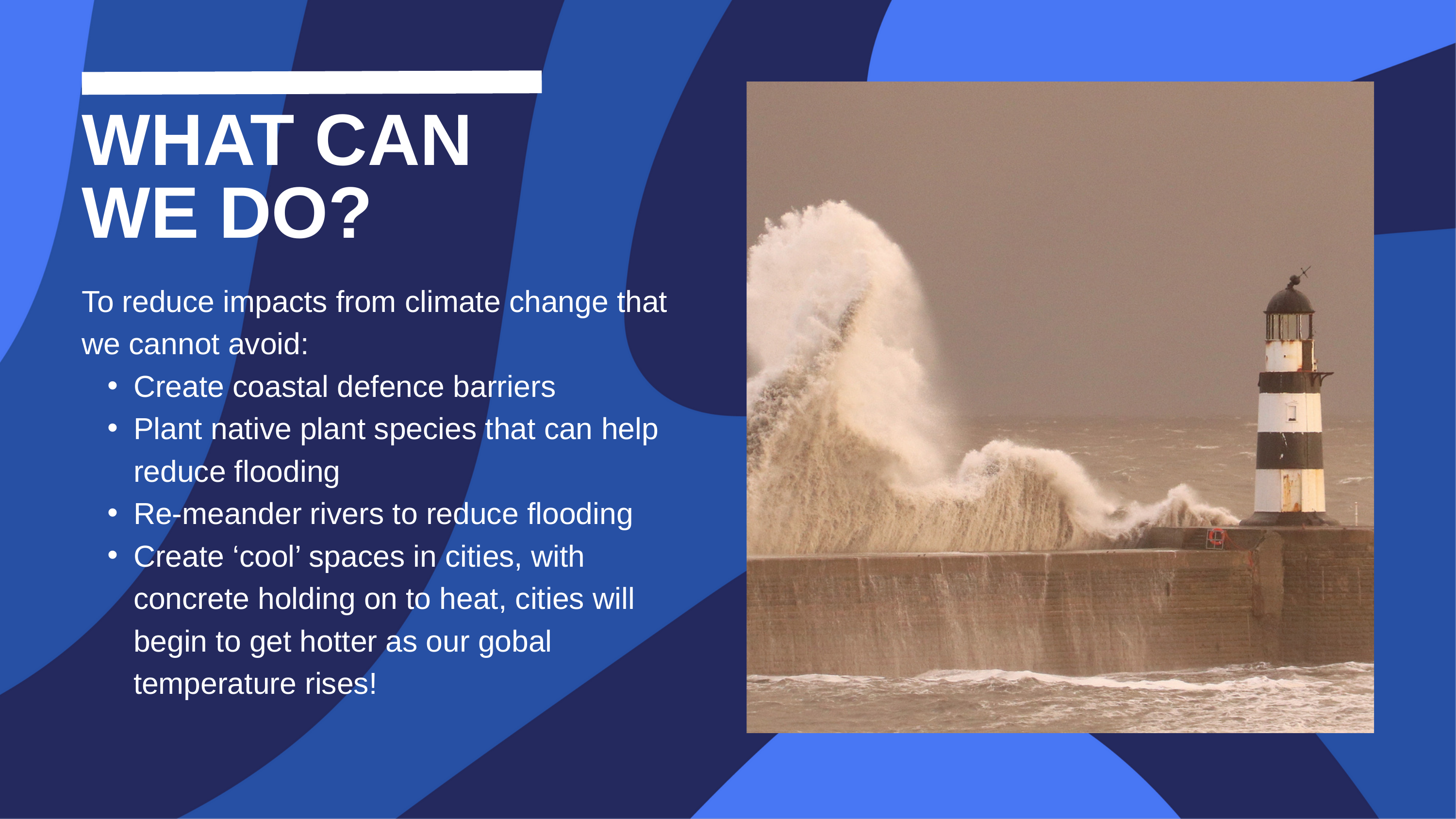

WHAT CAN WE DO?
To reduce impacts from climate change that we cannot avoid:
Create coastal defence barriers
Plant native plant species that can help reduce flooding
Re-meander rivers to reduce flooding
Create ‘cool’ spaces in cities, with concrete holding on to heat, cities will begin to get hotter as our gobal temperature rises!